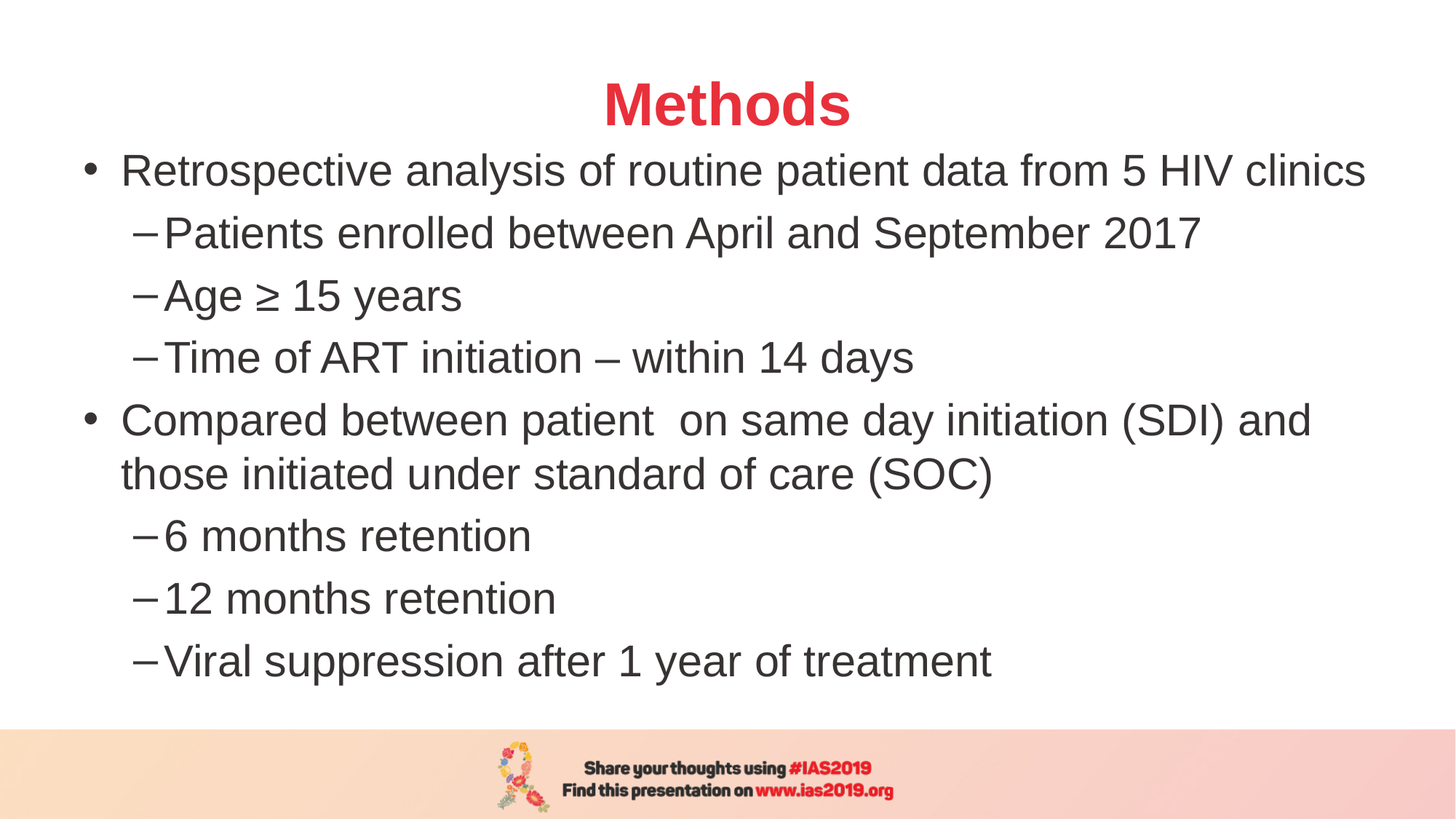

# Methods
Retrospective analysis of routine patient data from 5 HIV clinics
Patients enrolled between April and September 2017
Age ≥ 15 years
Time of ART initiation – within 14 days
Compared between patient  on same day initiation (SDI) and those initiated under standard of care (SOC)
6 months retention
12 months retention
Viral suppression after 1 year of treatment